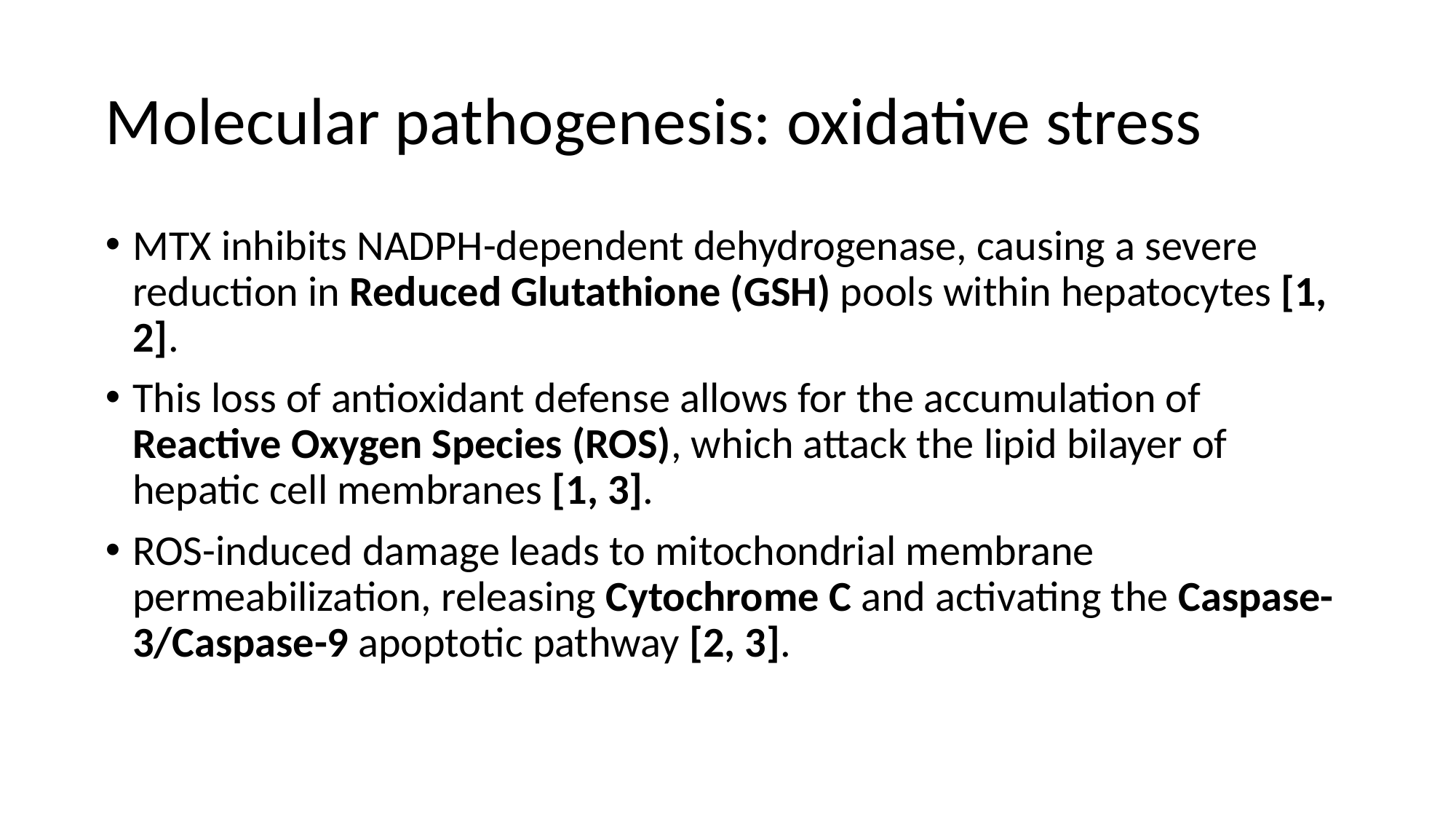

# Molecular pathogenesis: oxidative stress
MTX inhibits NADPH-dependent dehydrogenase, causing a severe reduction in Reduced Glutathione (GSH) pools within hepatocytes [1, 2].
This loss of antioxidant defense allows for the accumulation of Reactive Oxygen Species (ROS), which attack the lipid bilayer of hepatic cell membranes [1, 3].
ROS-induced damage leads to mitochondrial membrane permeabilization, releasing Cytochrome C and activating the Caspase-3/Caspase-9 apoptotic pathway [2, 3].